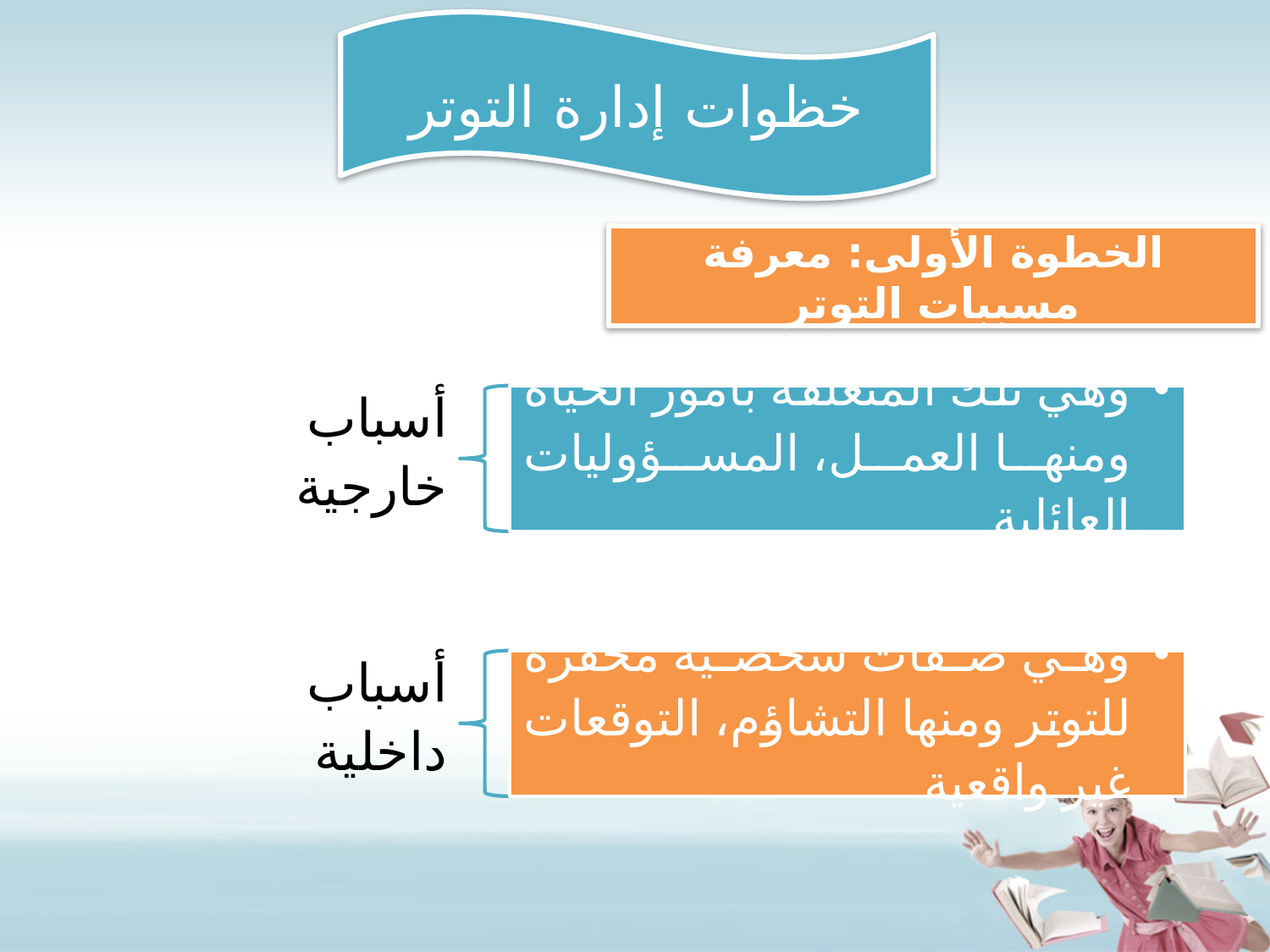

خظوات إدارة التوتر
الخطوة الأولى: معرفة مسببات التوتر
أسباب خارجية
وهي تلك المتعلقة بأمور الحياة ومنها العمل، المسؤوليات العائلية
أسباب داخلية
وهي صفات شخصية محفزة للتوتر ومنها التشاؤم، التوقعات غير واقعية